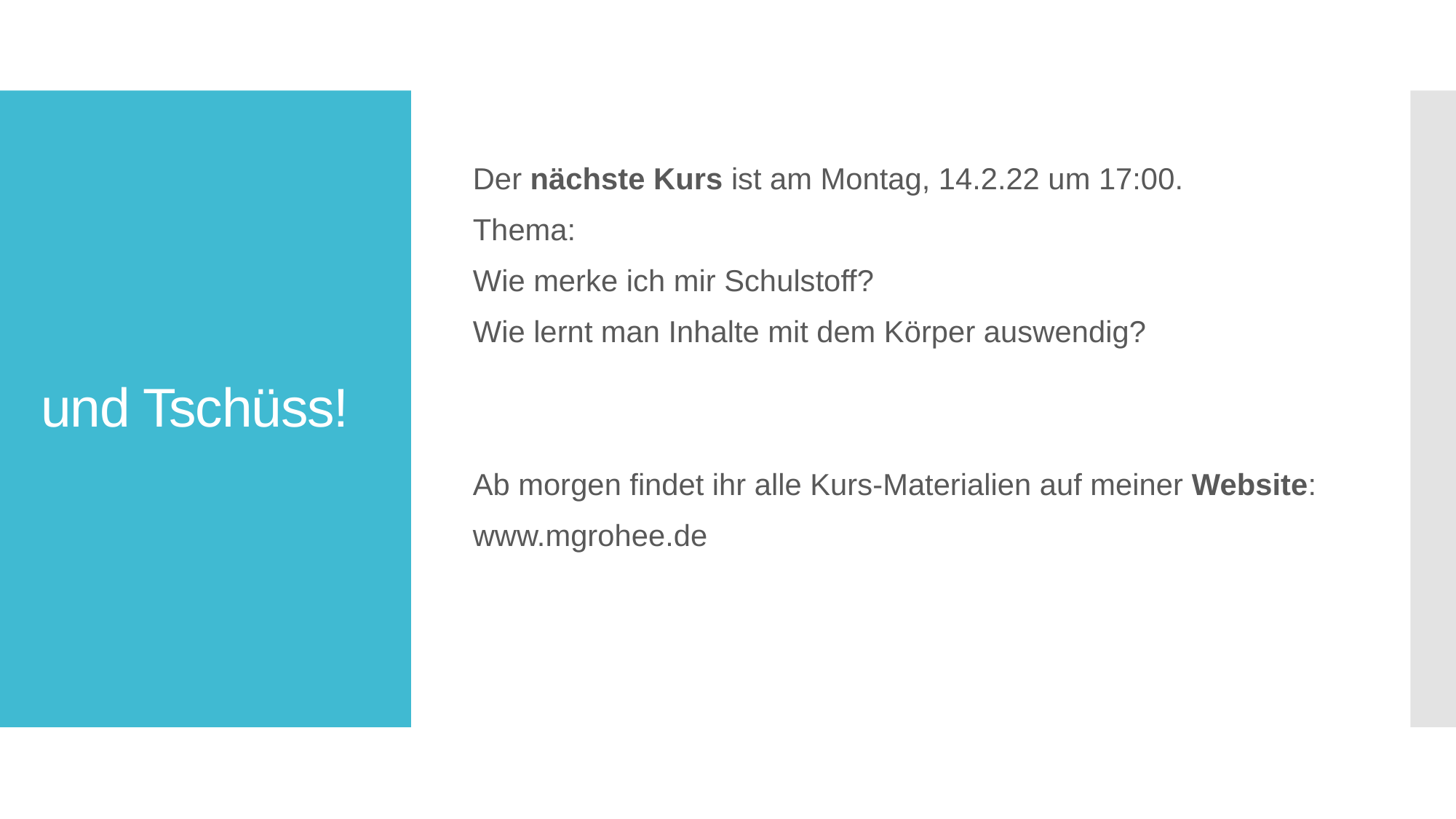

Der nächste Kurs ist am Montag, 14.2.22 um 17:00.
Thema:
Wie merke ich mir Schulstoff?
Wie lernt man Inhalte mit dem Körper auswendig?

Ab morgen findet ihr alle Kurs-Materialien auf meiner Website:
www.mgrohee.de

# und Tschüss!